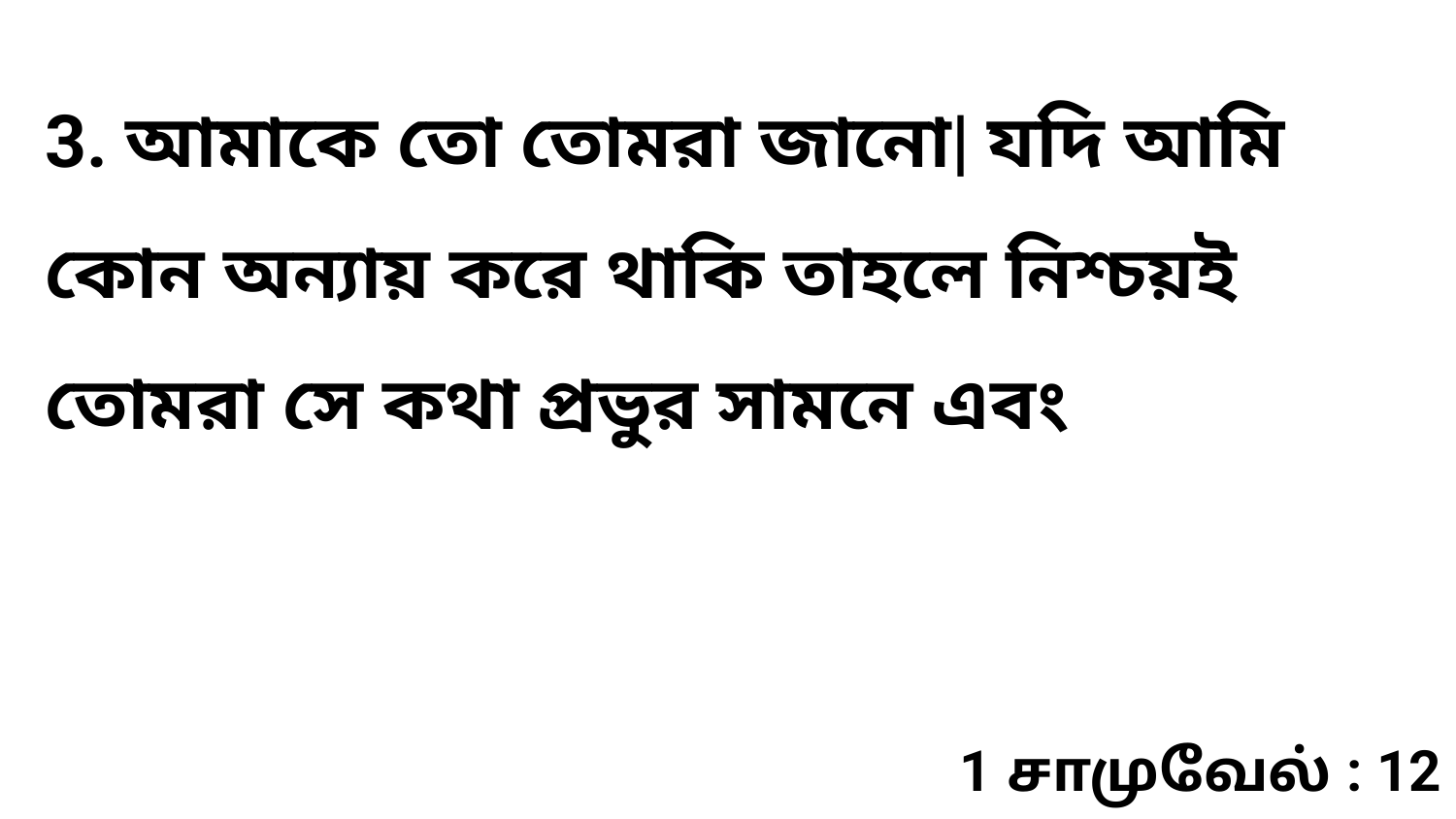

3. আমাকে তো তোমরা জানো| যদি আমি কোন অন্যায় করে থাকি তাহলে নিশ্চয়ই তোমরা সে কথা প্রভুর সামনে এবং
1 சாமுவேல் : 12